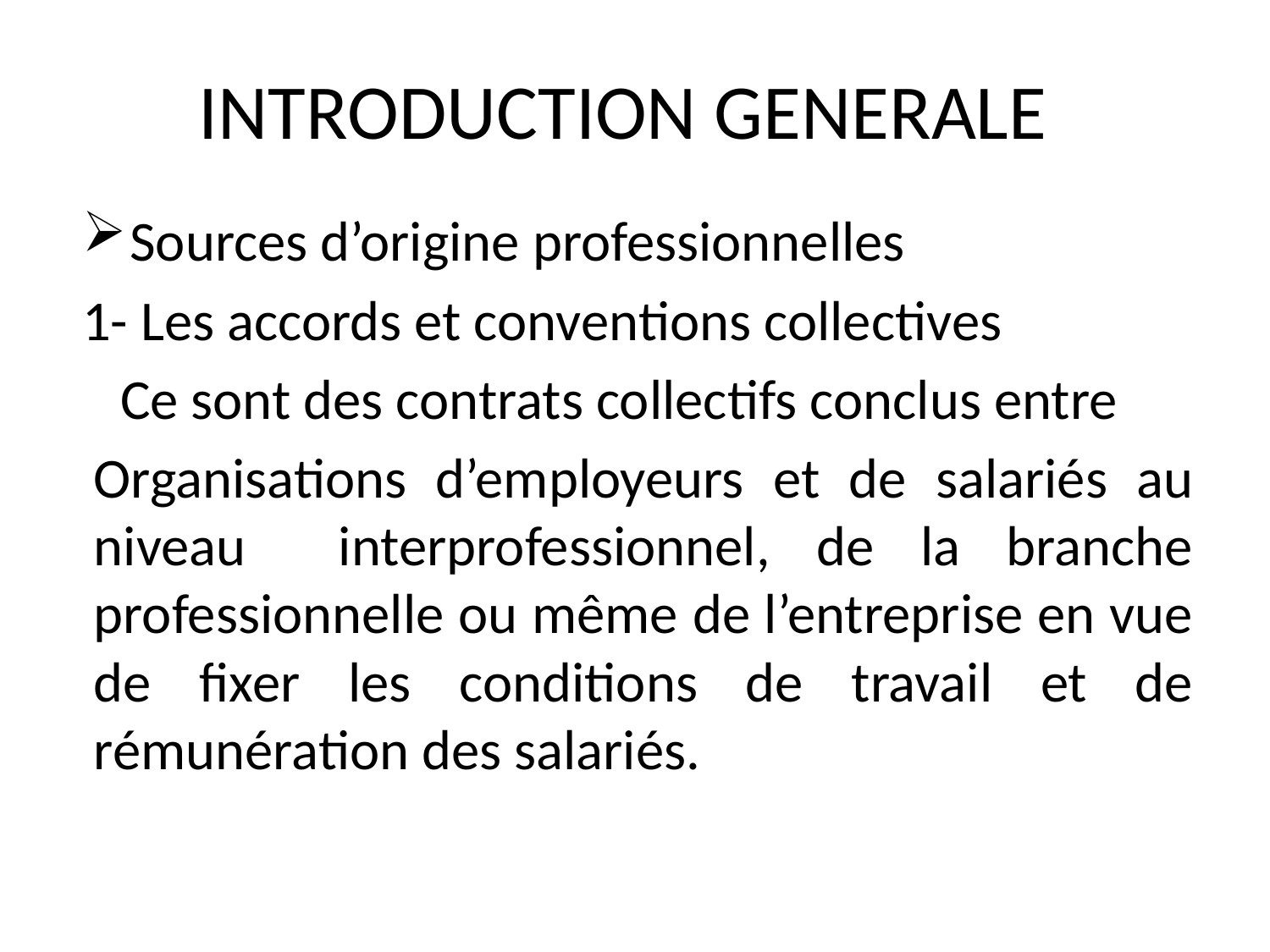

# INTRODUCTION GENERALE
Sources d’origine professionnelles
1- Les accords et conventions collectives
   Ce sont des contrats collectifs conclus entre
Organisations d’employeurs et de salariés au niveau  interprofessionnel, de la branche professionnelle ou même de l’entreprise en vue de fixer les conditions de travail et de rémunération des salariés.